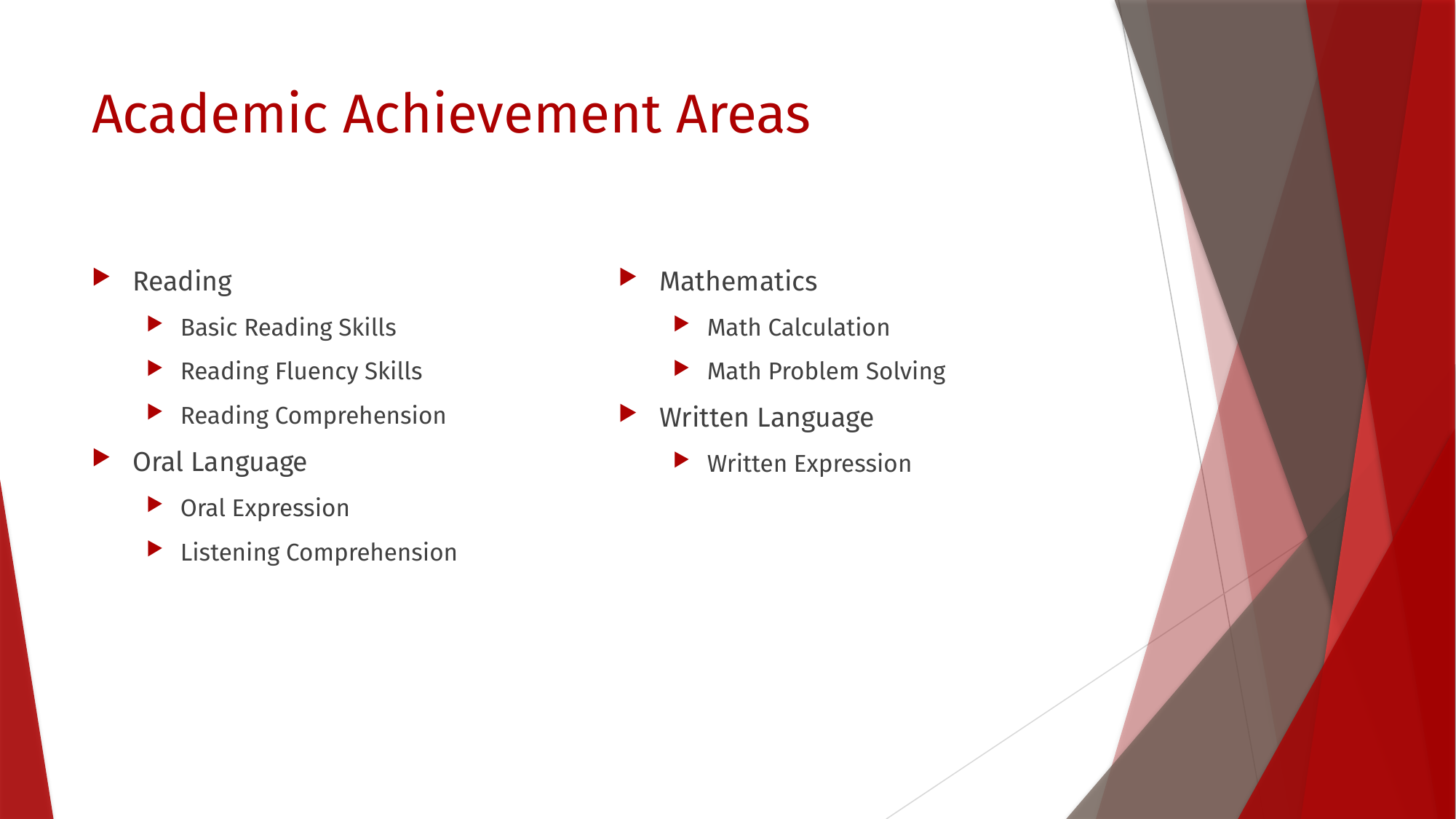

# Academic Achievement Areas
Reading
Basic Reading Skills
Reading Fluency Skills
Reading Comprehension
Oral Language
Oral Expression
Listening Comprehension

Mathematics
Math Calculation
Math Problem Solving
Written Language
Written Expression